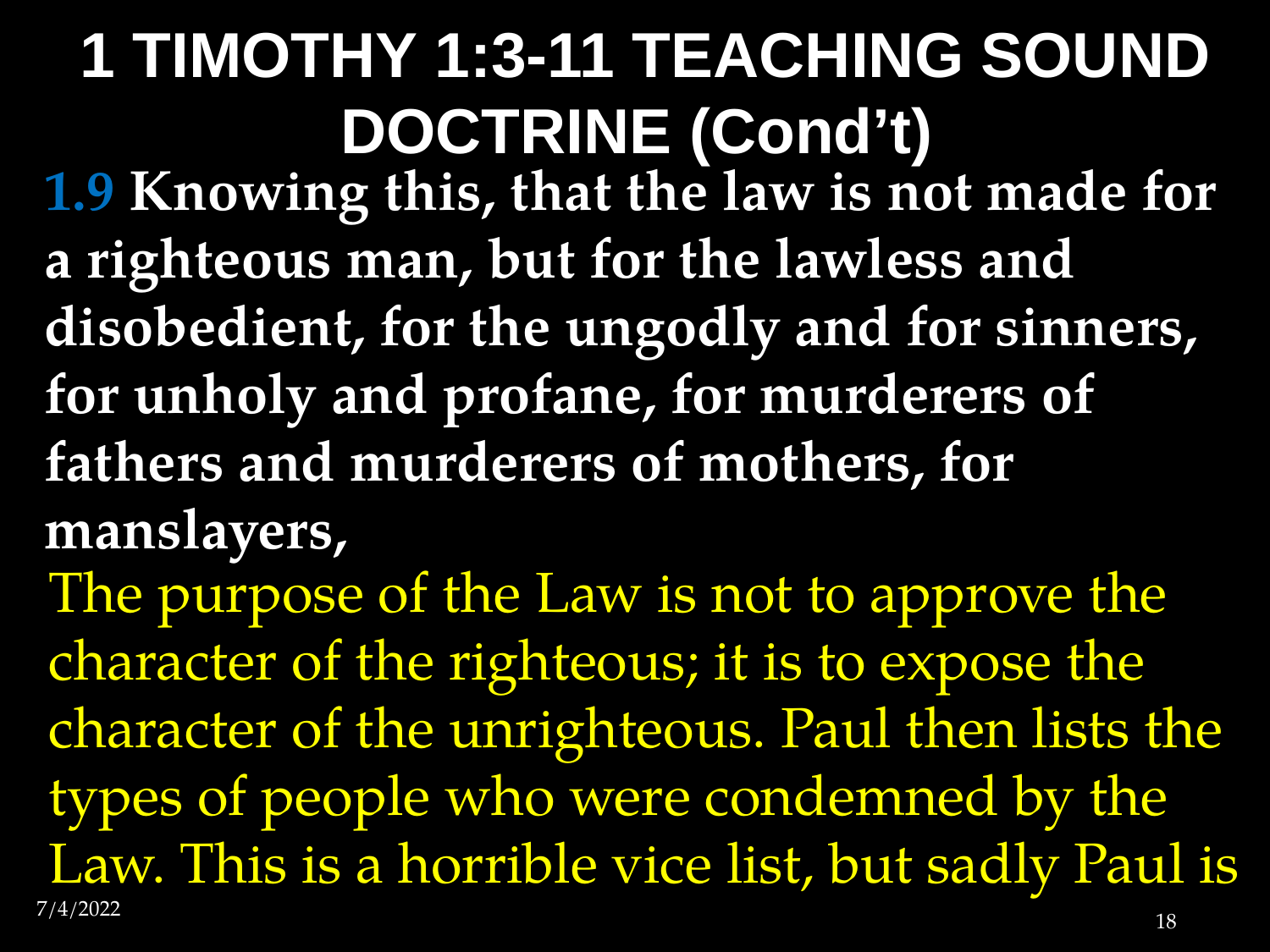

# 1 TIMOTHY 1:3-11 TEACHING SOUND DOCTRINE (Cond’t)
1.9 Knowing this, that the law is not made for a righteous man, but for the lawless and disobedient, for the ungodly and for sinners, for unholy and profane, for murderers of fathers and murderers of mothers, for manslayers,
The purpose of the Law is not to approve the character of the righteous; it is to expose the character of the unrighteous. Paul then lists the types of people who were condemned by the Law. This is a horrible vice list, but sadly Paul is
7/4/2022
18